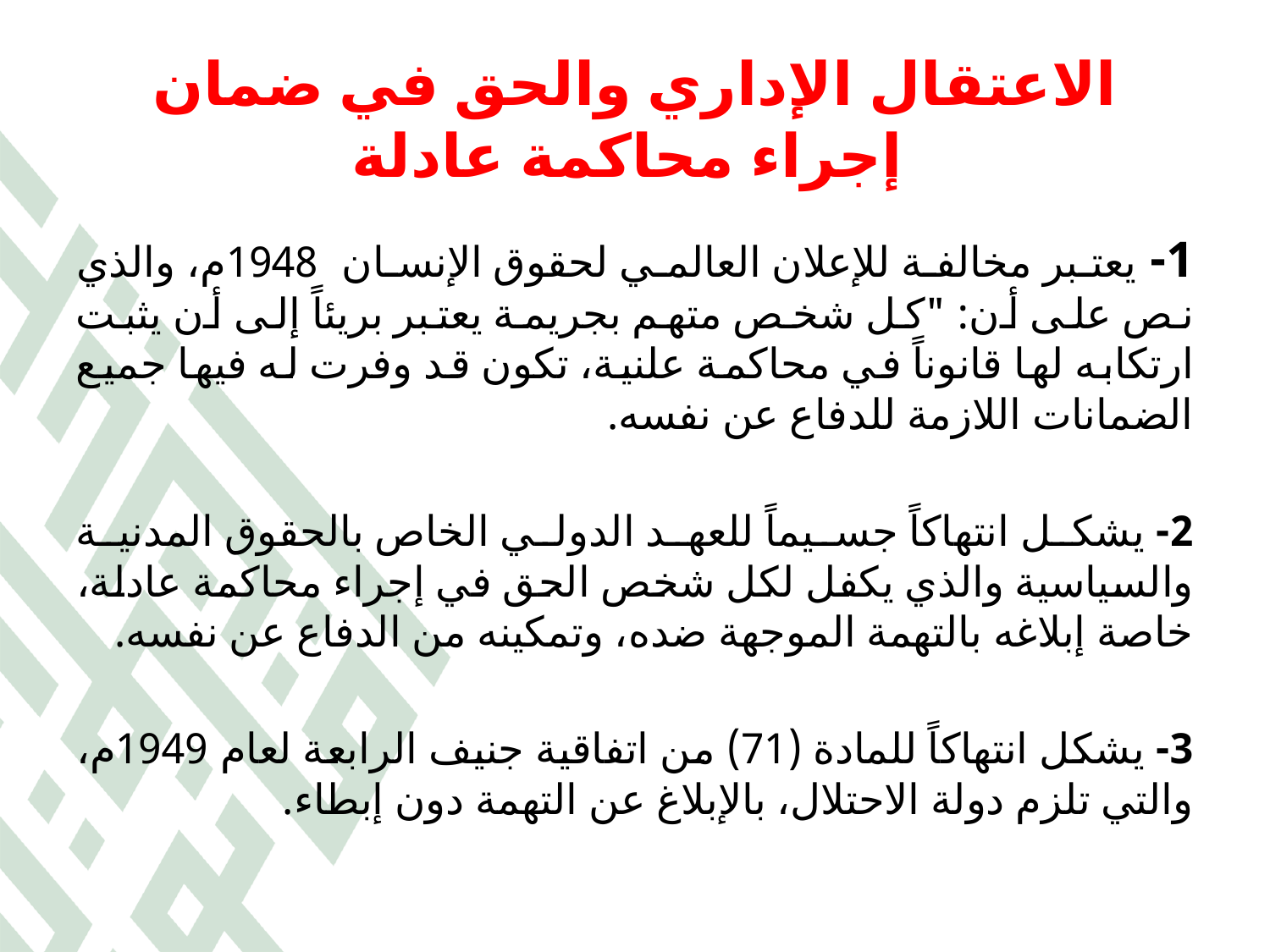

# الاعتقال الإداري والحق في ضمان إجراء محاكمة عادلة
1- يعتبر مخالفة للإعلان العالمي لحقوق الإنسان 1948م، والذي نص على أن: "كل شخص متهم بجريمة يعتبر بريئاً إلى أن يثبت ارتكابه لها قانوناً في محاكمة علنية، تكون قد وفرت له فيها جميع الضمانات اللازمة للدفاع عن نفسه.

2- يشكل انتهاكاً جسيماً للعهد الدولي الخاص بالحقوق المدنية والسياسية والذي يكفل لكل شخص الحق في إجراء محاكمة عادلة، خاصة إبلاغه بالتهمة الموجهة ضده، وتمكينه من الدفاع عن نفسه.

3- يشكل انتهاكاً للمادة (71) من اتفاقية جنيف الرابعة لعام 1949م، والتي تلزم دولة الاحتلال، بالإبلاغ عن التهمة دون إبطاء.